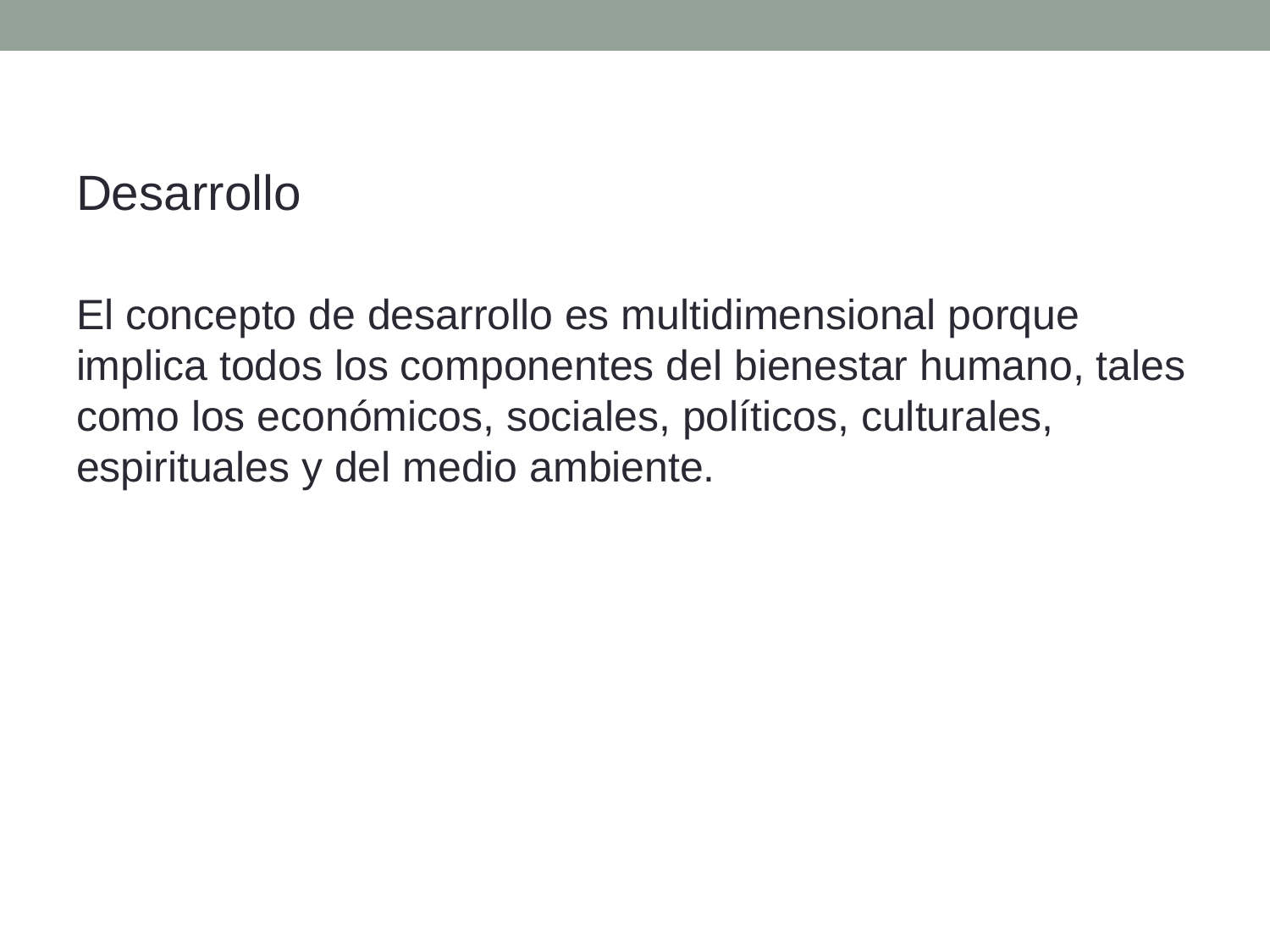

Desarrollo

El concepto de desarrollo es multidimensional porque implica todos los componentes del bienestar humano, tales como los económicos, sociales, políticos, culturales, espirituales y del medio ambiente.